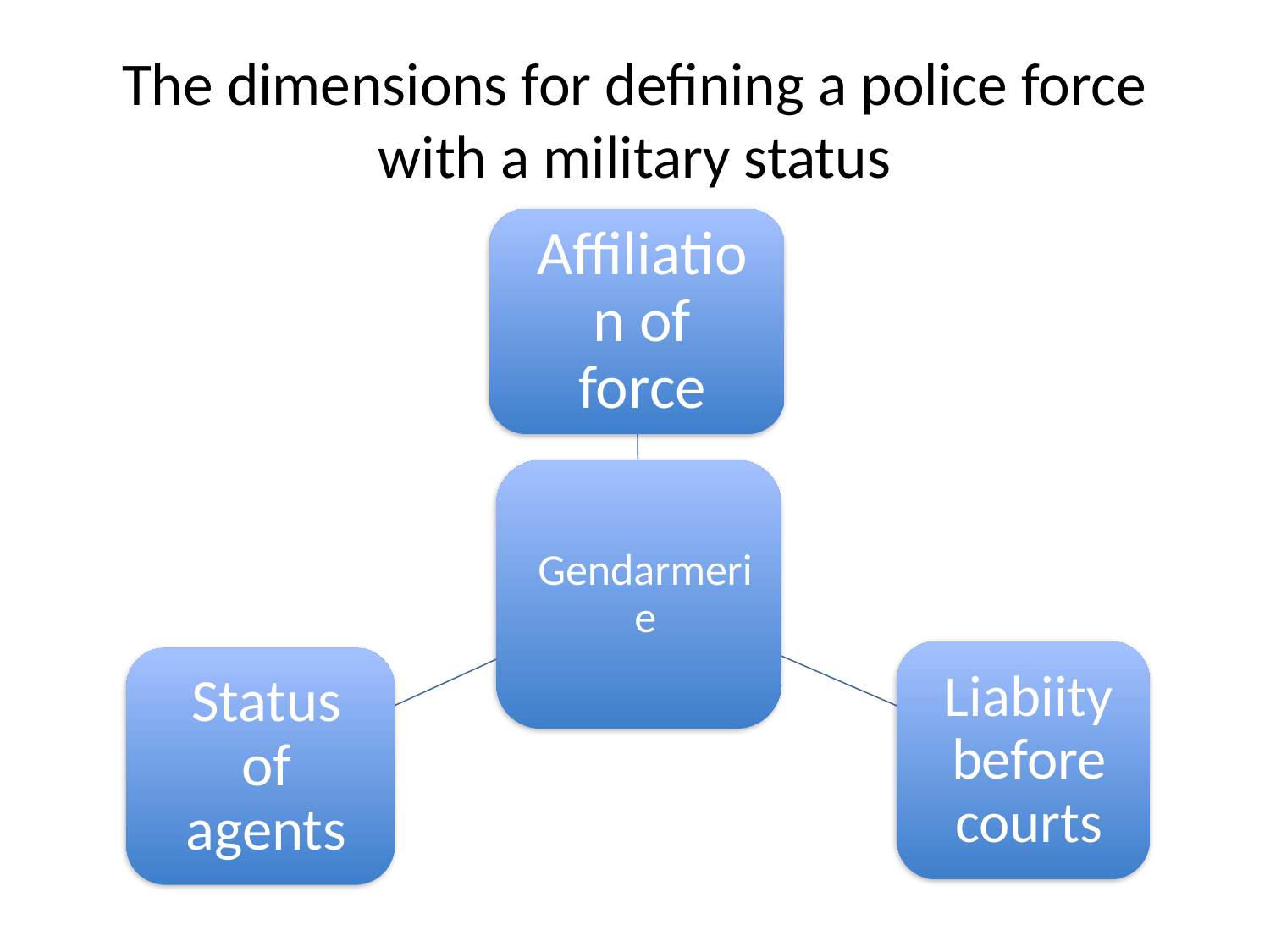

# The dimensions for defining a police force with a military status
Gendarmerie
Affiliation of force
Liabiity before courts
Status of agents